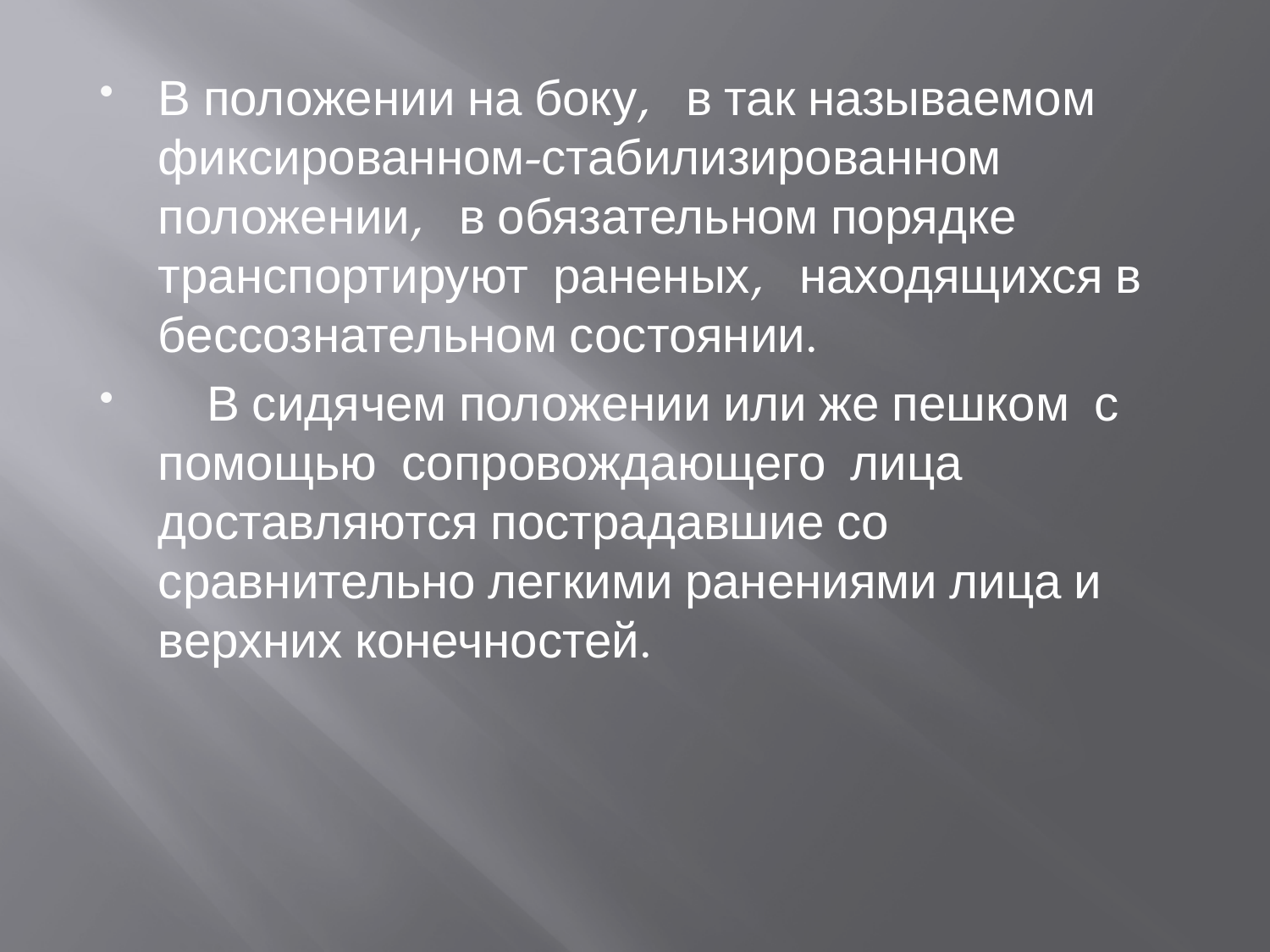

В положении на боку,   в так называемом фиксированном-стабилизированном положении,   в обязательном порядке транспортируют  раненых,   находящихся в бессознательном состоянии.
    В сидячем положении или же пешком  с  помощью  сопровождающего  лица доставляются пострадавшие со сравнительно легкими ранениями лица и верхних конечностей.